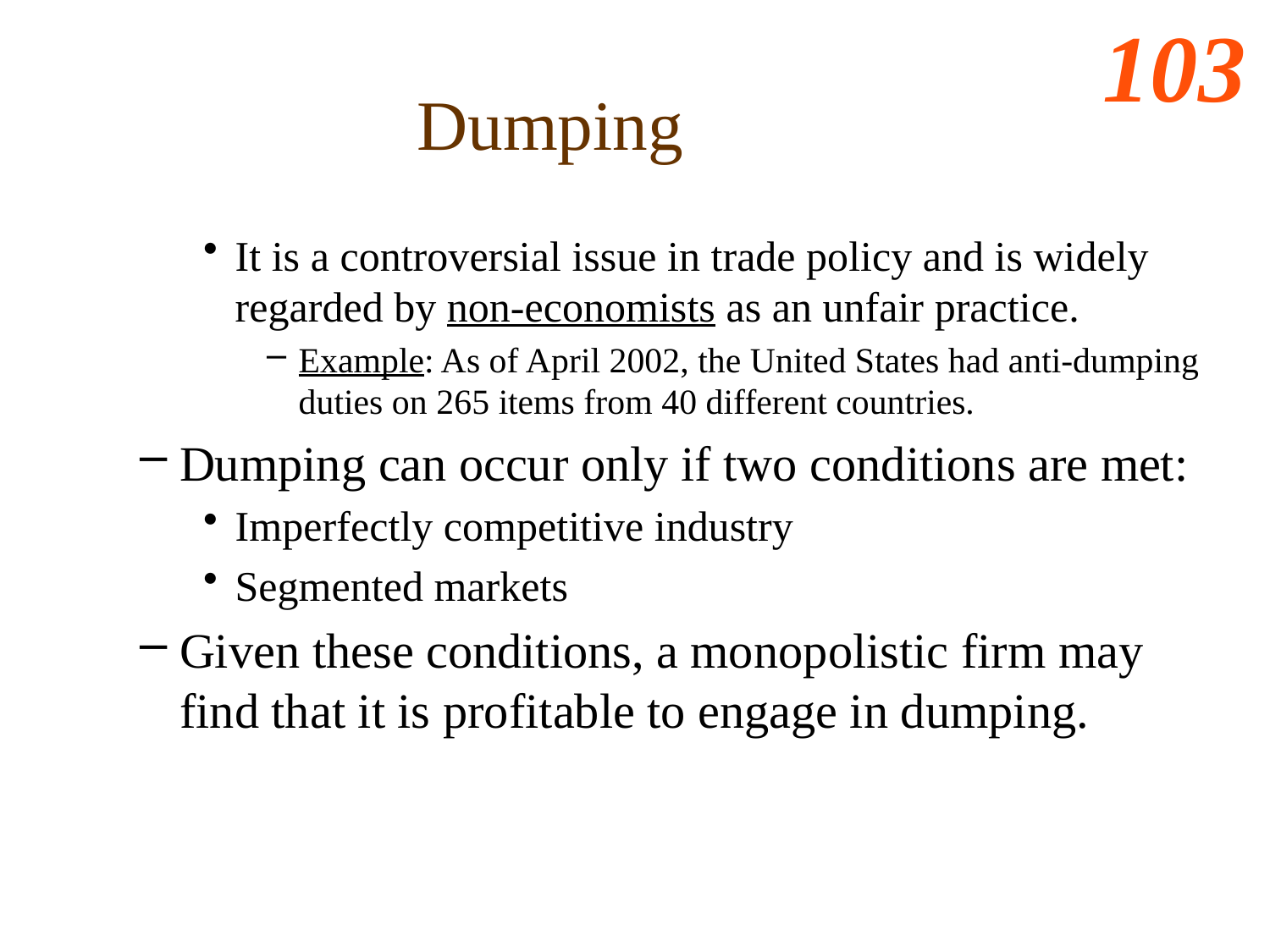

Dumping
It is a controversial issue in trade policy and is widely regarded by non-economists as an unfair practice.
Example: As of April 2002, the United States had anti-dumping duties on 265 items from 40 different countries.
Dumping can occur only if two conditions are met:
Imperfectly competitive industry
Segmented markets
Given these conditions, a monopolistic firm may find that it is profitable to engage in dumping.